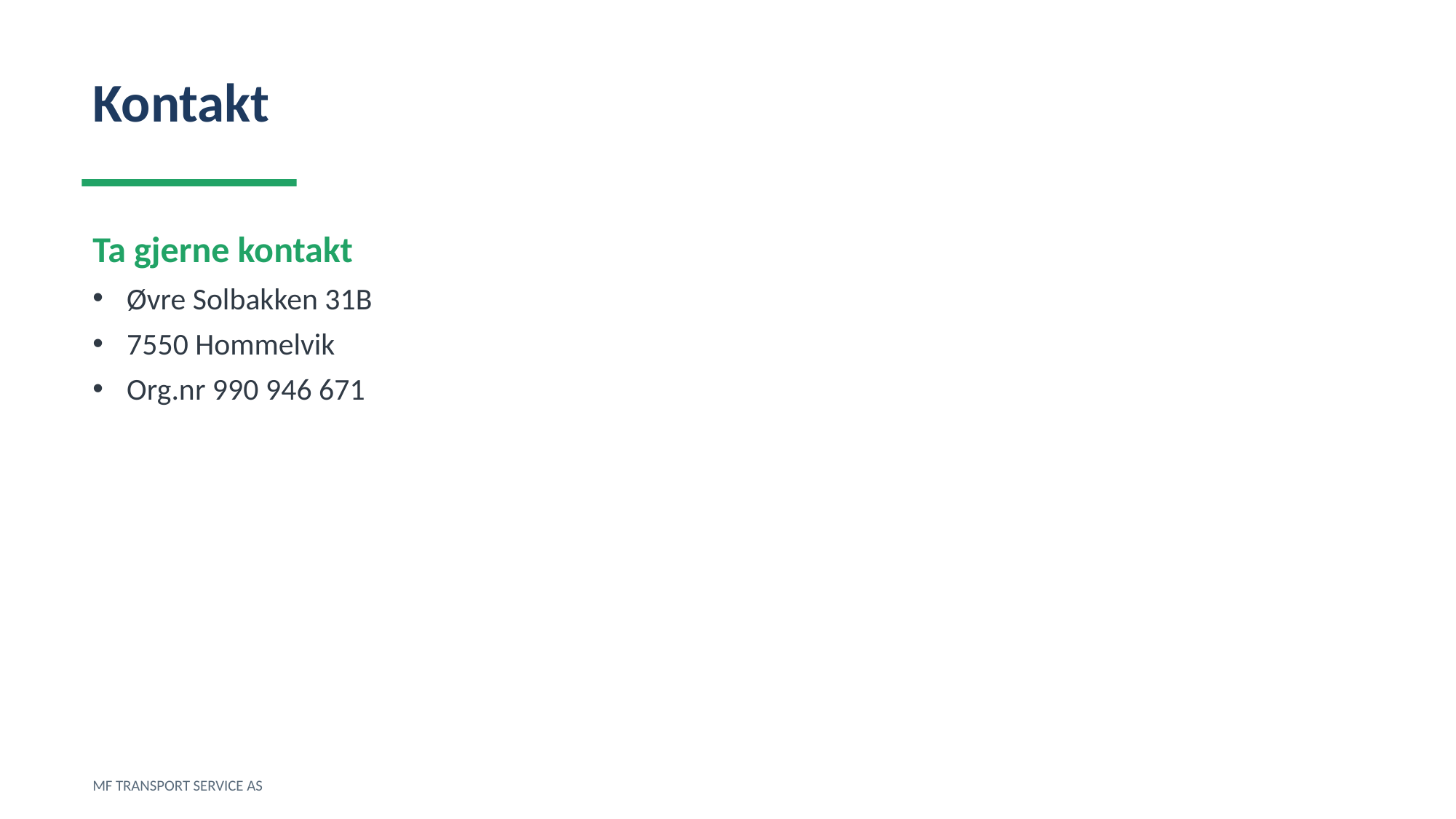

Kontakt

Ta gjerne kontakt
Øvre Solbakken 31B
7550 Hommelvik
Org.nr 990 946 671
MF TRANSPORT SERVICE AS